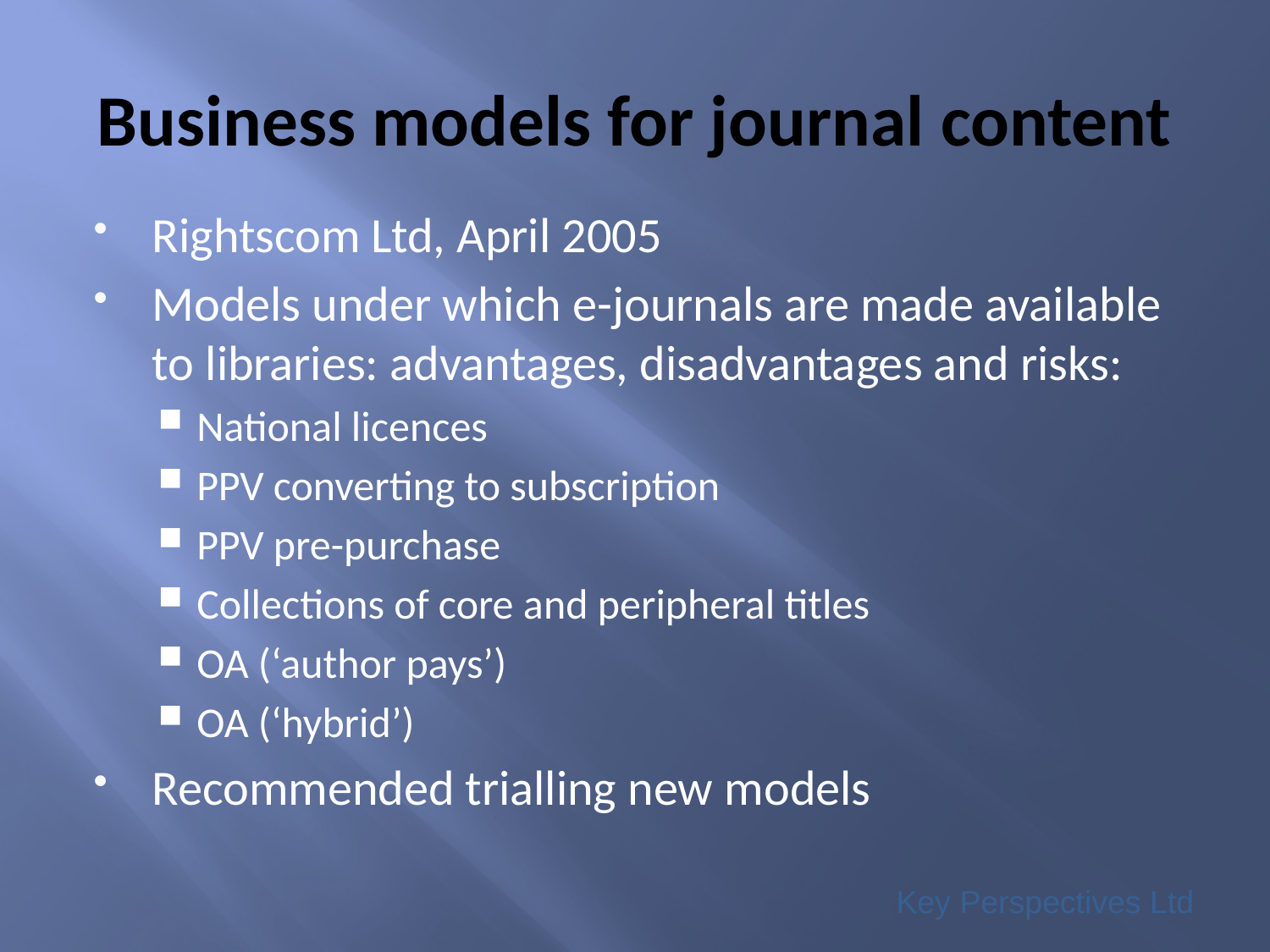

# Business models for journal content
Rightscom Ltd, April 2005
Models under which e-journals are made available to libraries: advantages, disadvantages and risks:
National licences
PPV converting to subscription
PPV pre-purchase
Collections of core and peripheral titles
OA (‘author pays’)
OA (‘hybrid’)
Recommended trialling new models
Key Perspectives Ltd